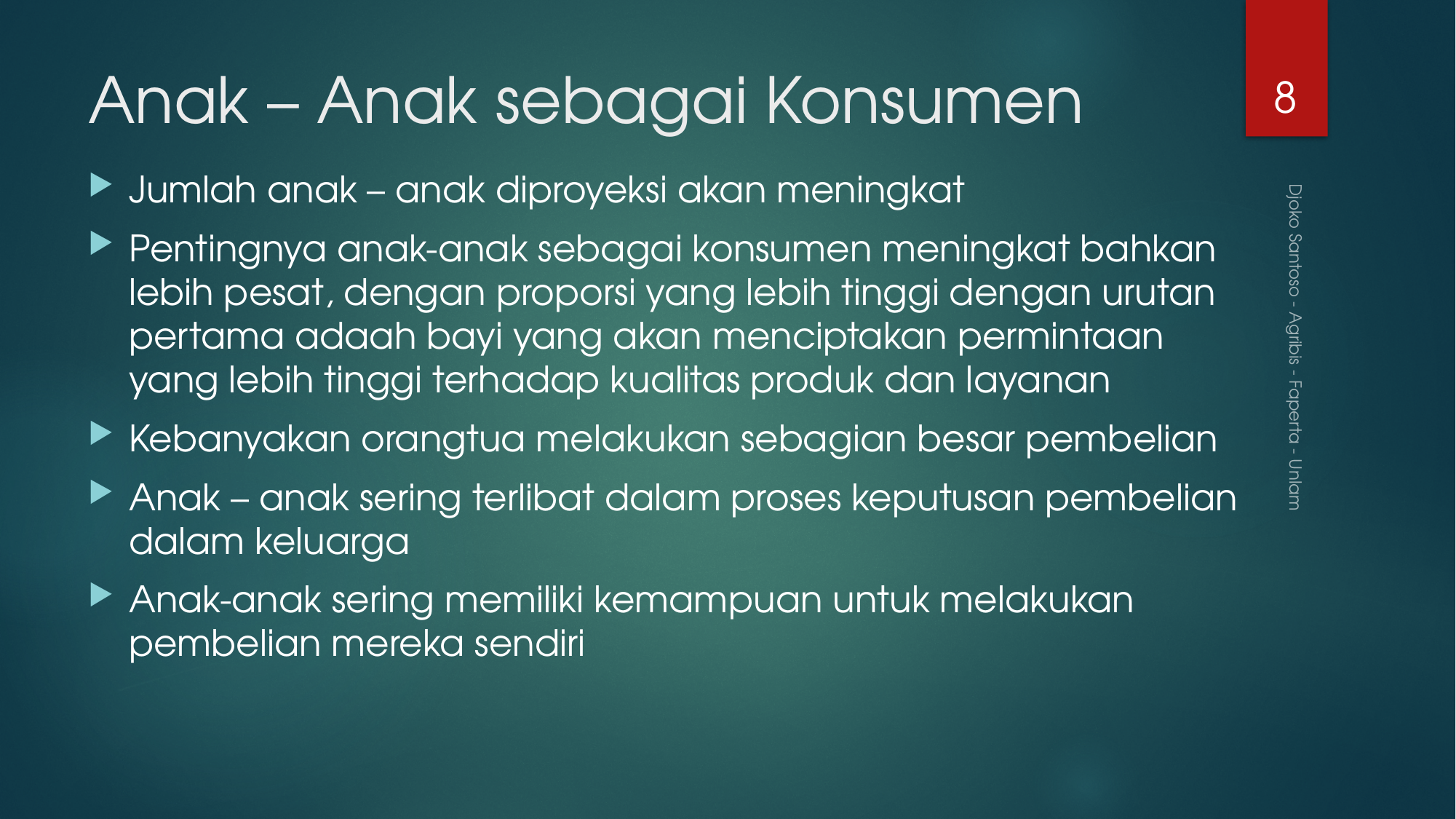

8
# Anak – Anak sebagai Konsumen
Jumlah anak – anak diproyeksi akan meningkat
Pentingnya anak-anak sebagai konsumen meningkat bahkan lebih pesat, dengan proporsi yang lebih tinggi dengan urutan pertama adaah bayi yang akan menciptakan permintaan yang lebih tinggi terhadap kualitas produk dan layanan
Kebanyakan orangtua melakukan sebagian besar pembelian
Anak – anak sering terlibat dalam proses keputusan pembelian dalam keluarga
Anak-anak sering memiliki kemampuan untuk melakukan pembelian mereka sendiri

Djoko Santoso - Agribis - Faperta - Unlam